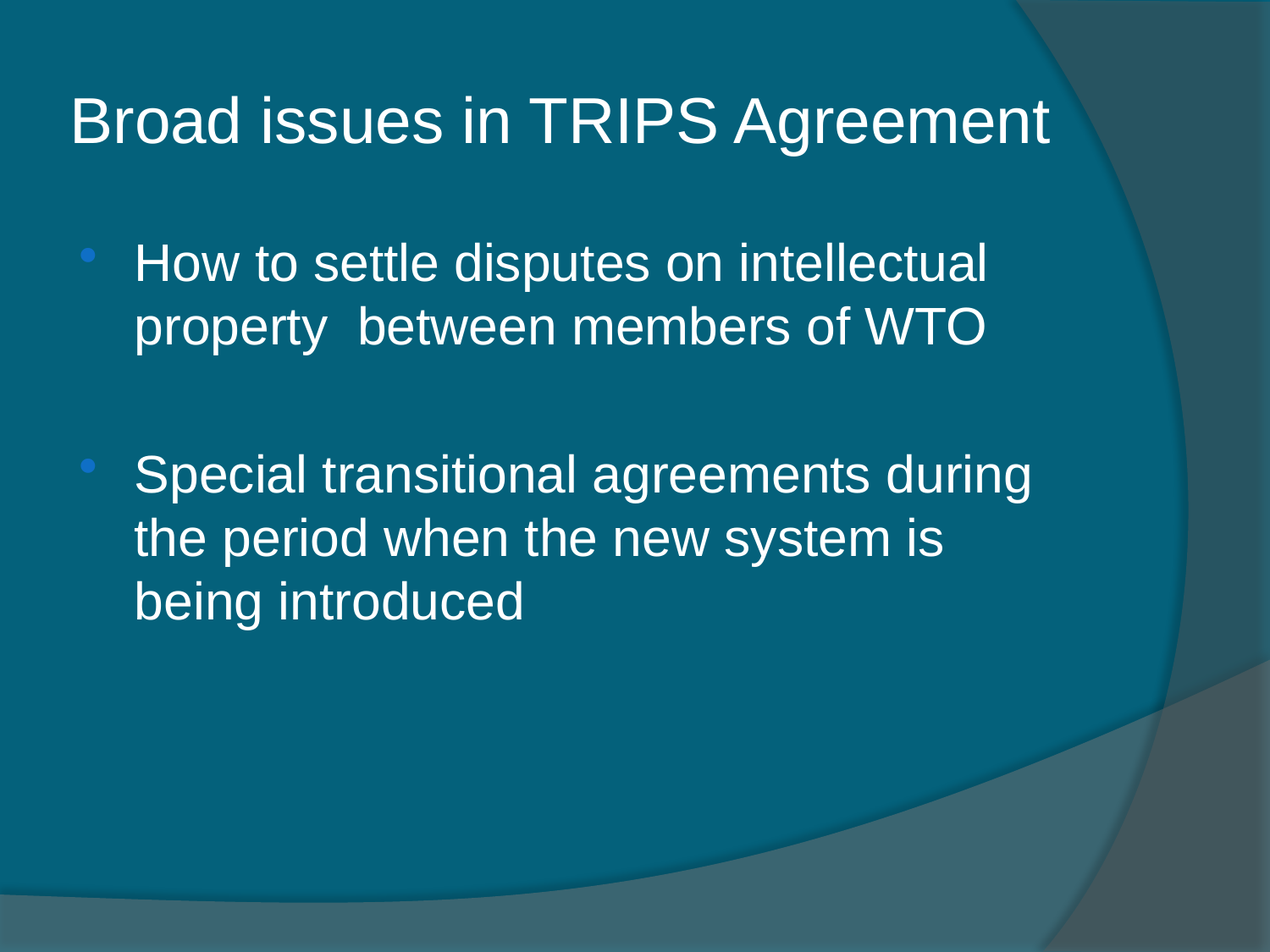

# Broad issues in TRIPS Agreement
How to settle disputes on intellectual property  between members of WTO

Special transitional agreements during the period when the new system is being introduced